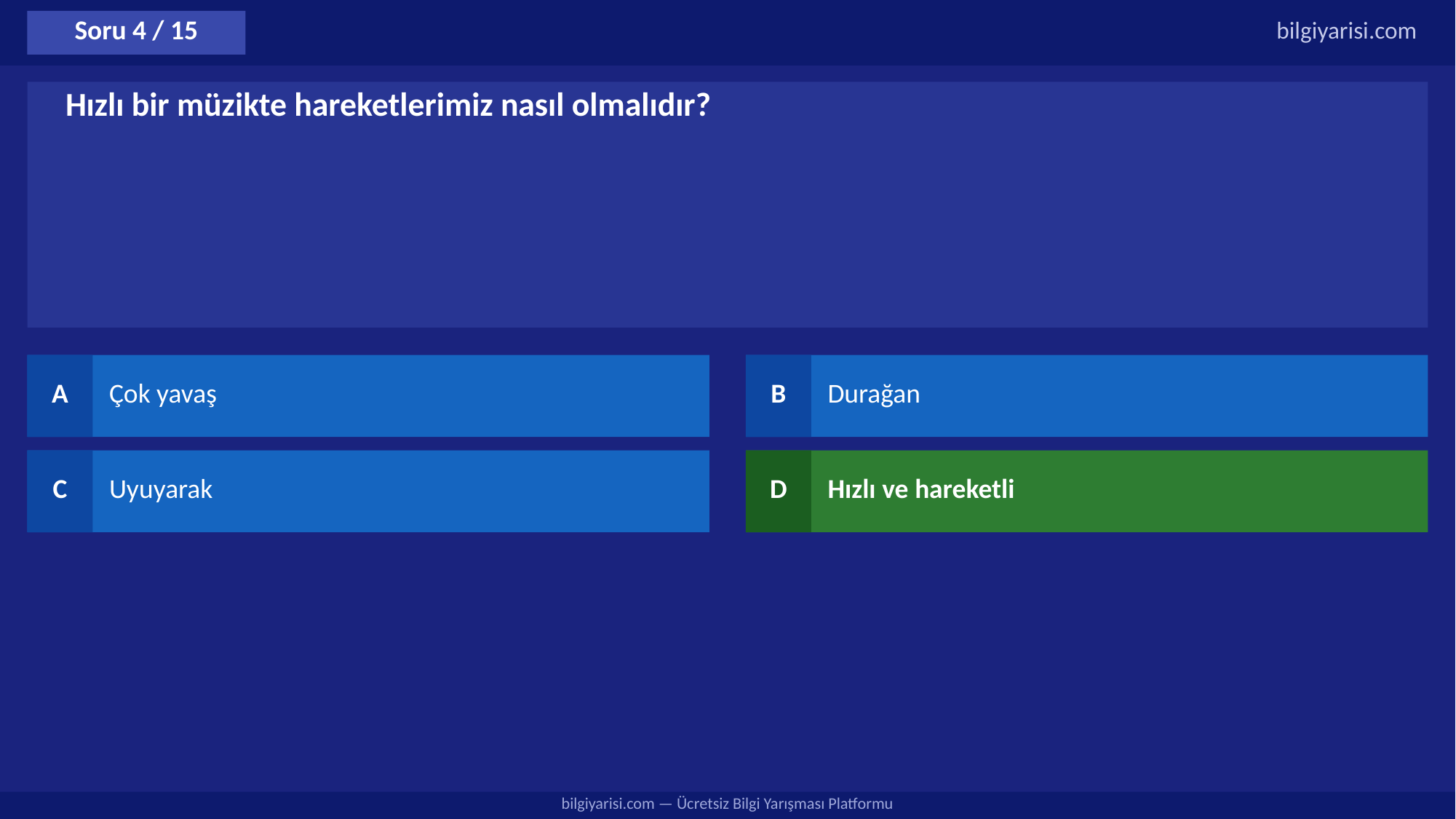

Soru 4 / 15
bilgiyarisi.com

Hızlı bir müzikte hareketlerimiz nasıl olmalıdır?

A
Çok yavaş

B
Durağan

C
Uyuyarak

D
Hızlı ve hareketli
bilgiyarisi.com — Ücretsiz Bilgi Yarışması Platformu